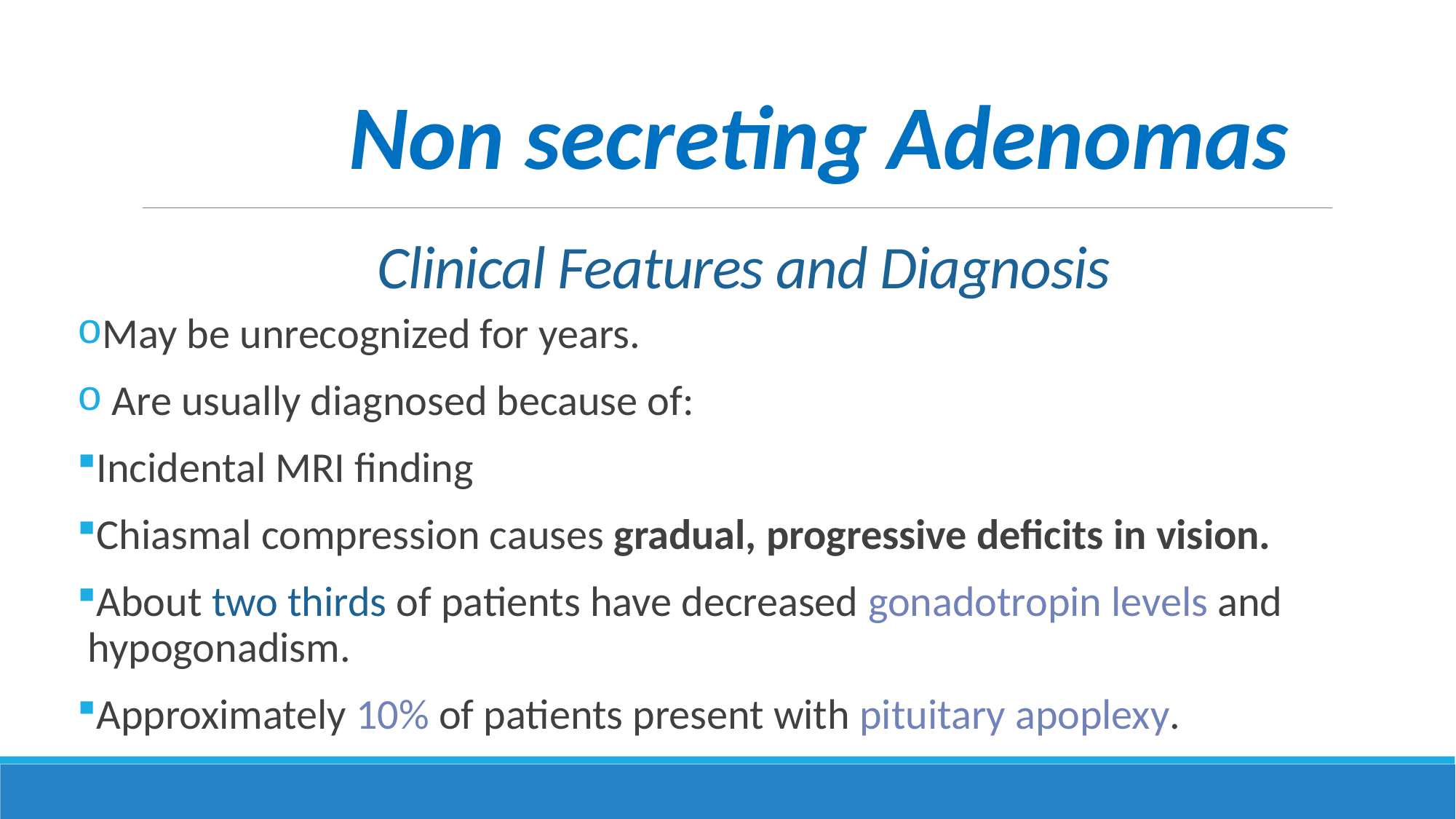

Non secreting Adenomas
# Clinical Features and Diagnosis
May be unrecognized for years.
 Are usually diagnosed because of:
Incidental MRI finding
Chiasmal compression causes gradual, progressive deficits in vision.
About two thirds of patients have decreased gonadotropin levels and hypogonadism.
Approximately 10% of patients present with pituitary apoplexy.